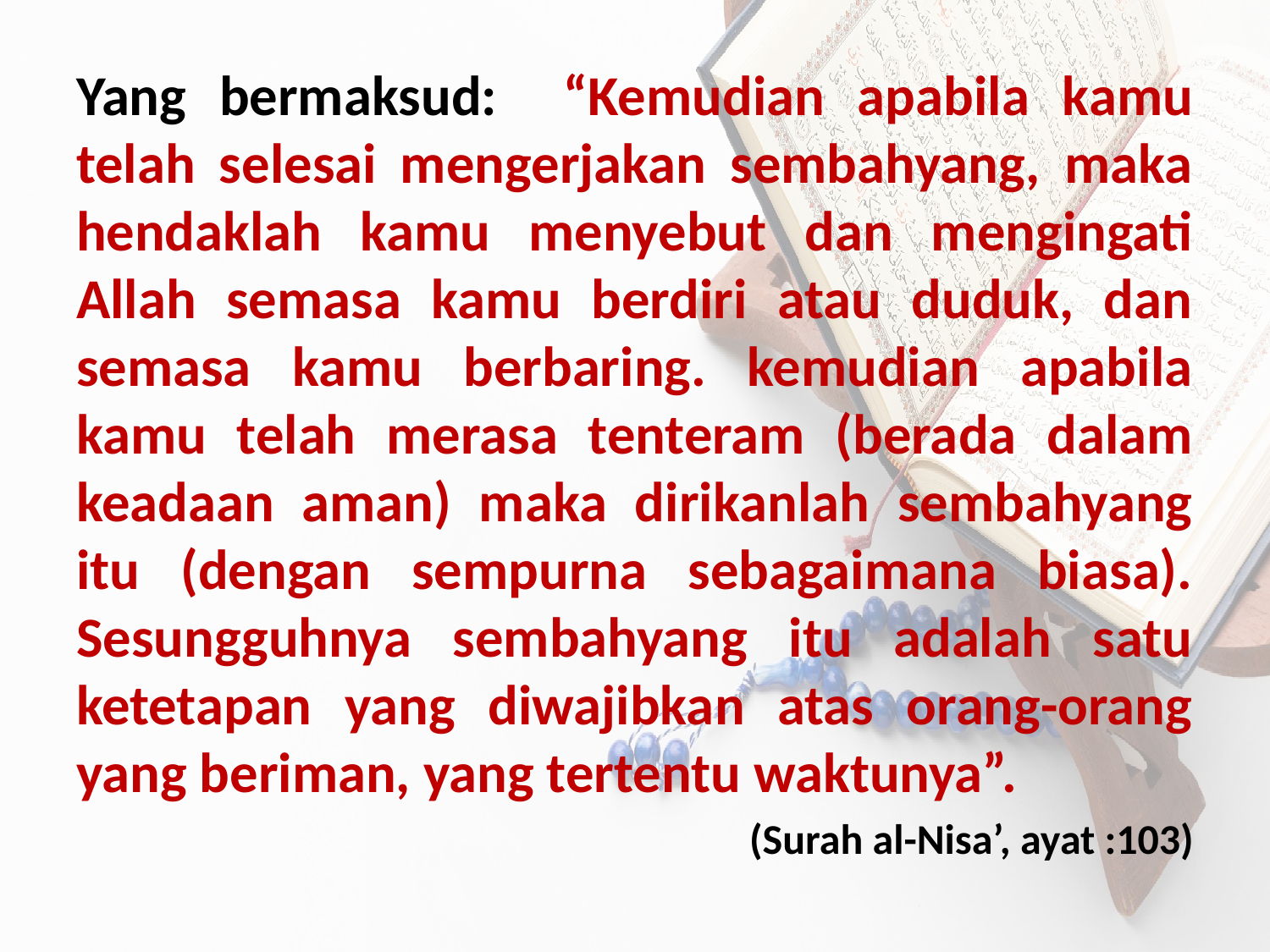

Yang bermaksud:  “Kemudian apabila kamu telah selesai mengerjakan sembahyang, maka hendaklah kamu menyebut dan mengingati Allah semasa kamu berdiri atau duduk, dan semasa kamu berbaring. kemudian apabila kamu telah merasa tenteram (berada dalam keadaan aman) maka dirikanlah sembahyang itu (dengan sempurna sebagaimana biasa). Sesungguhnya sembahyang itu adalah satu ketetapan yang diwajibkan atas orang-orang yang beriman, yang tertentu waktunya”.
(Surah al-Nisa’, ayat :103)